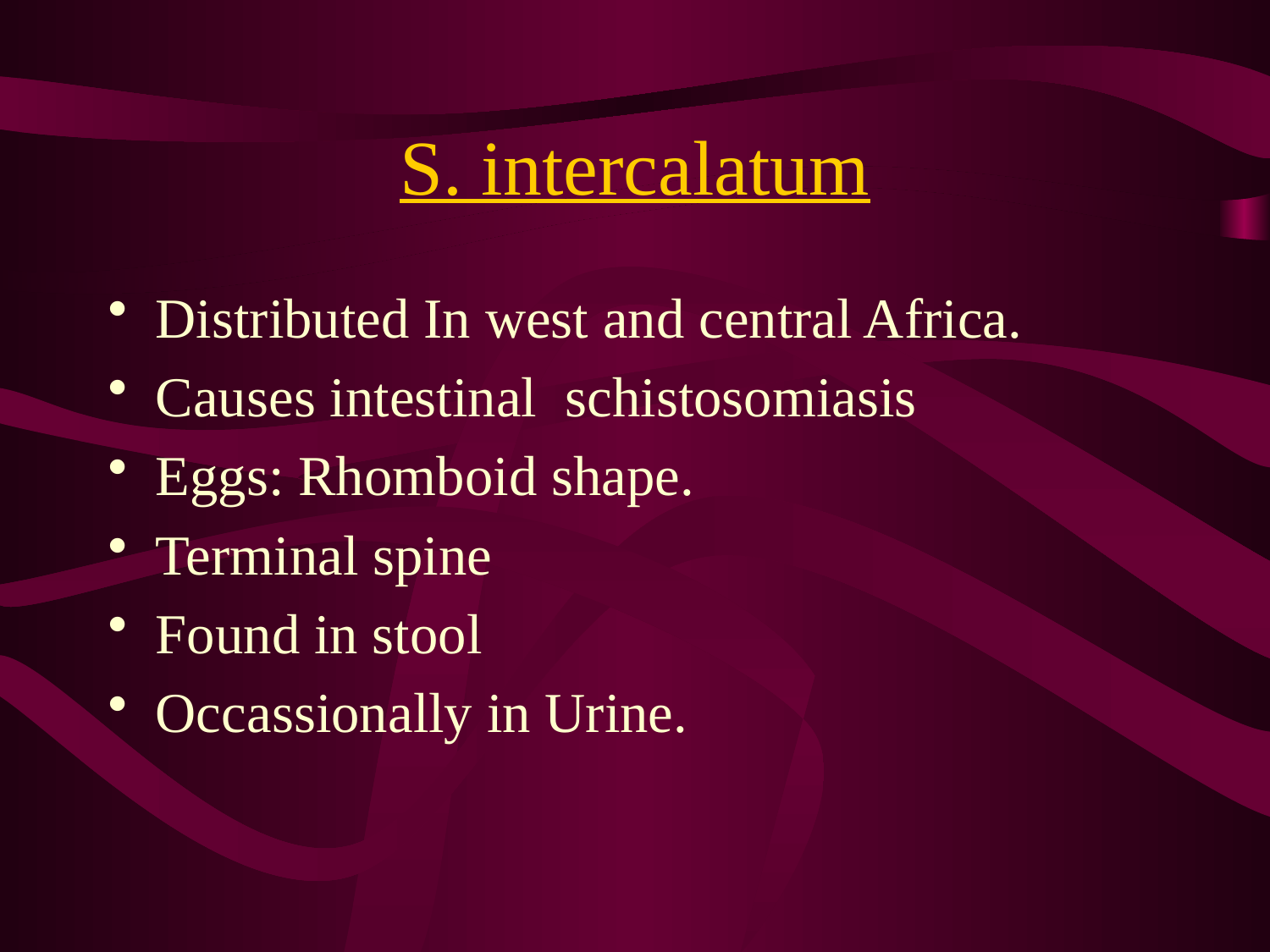

# S. intercalatum
Distributed In west and central Africa.
Causes intestinal  schistosomiasis
Eggs: Rhomboid shape.
Terminal spine
Found in stool
Occassionally in Urine.